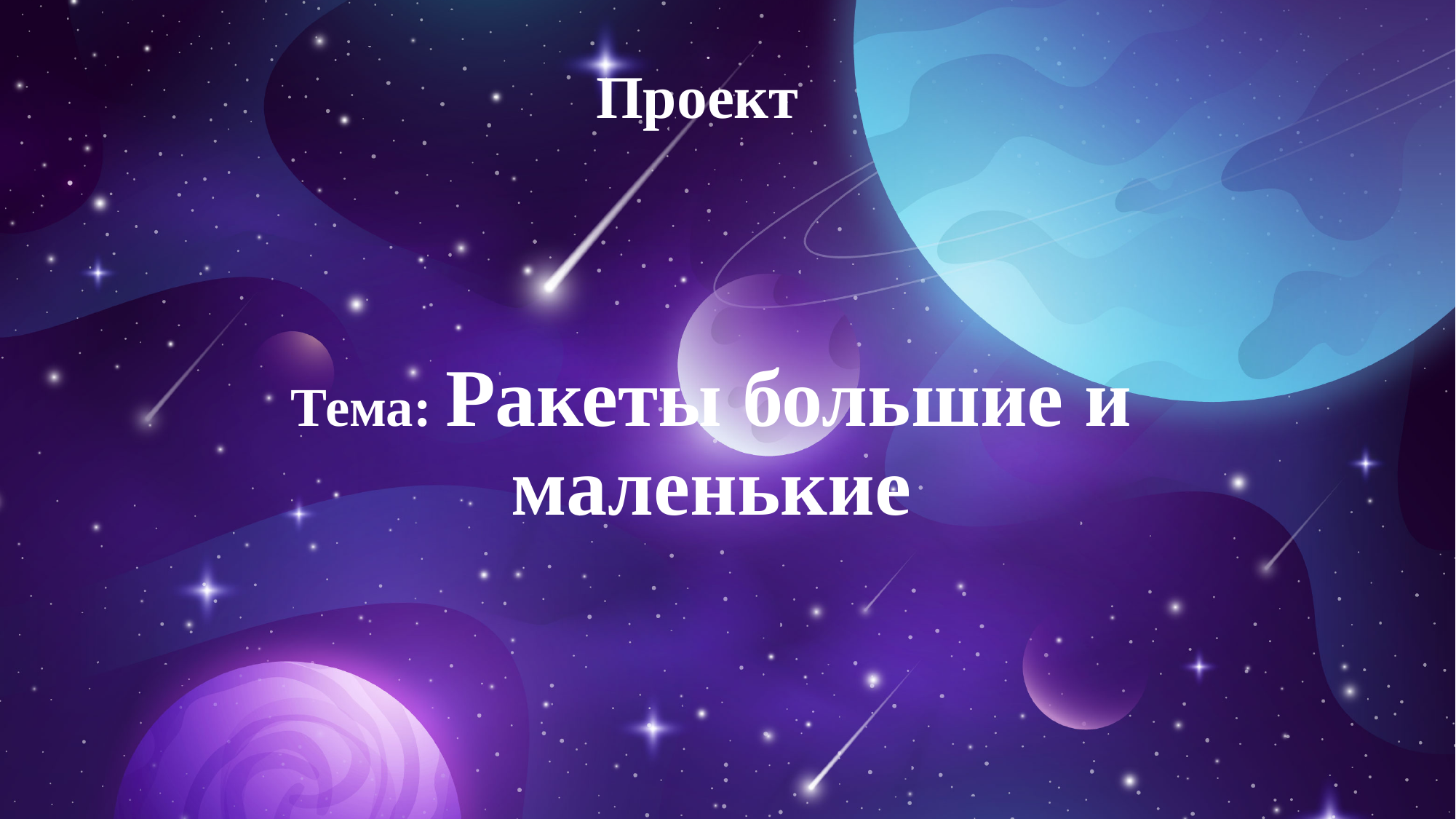

# Проект
Тема: Ракеты большие и маленькие